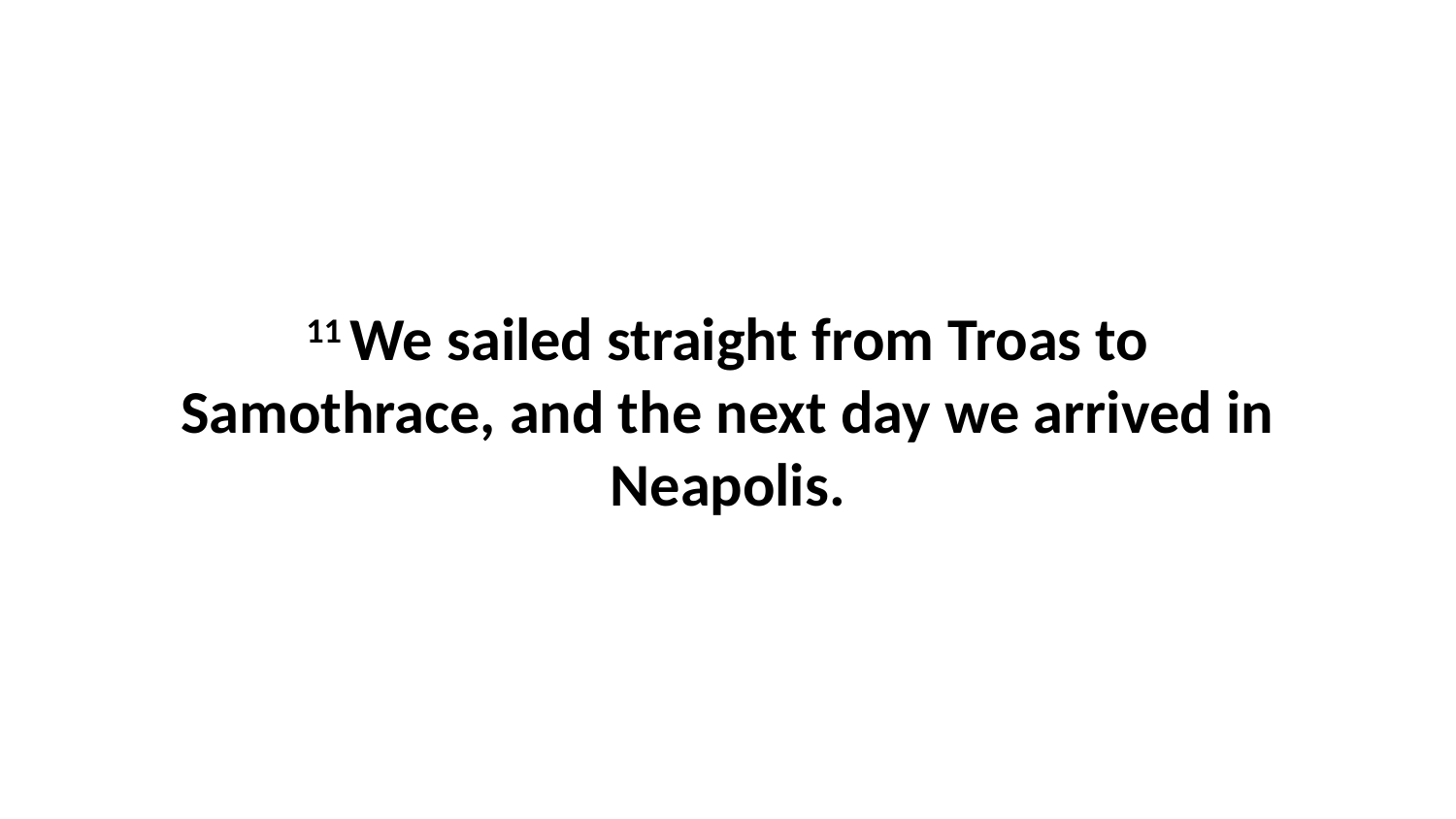

11 We sailed straight from Troas to Samothrace, and the next day we arrived in Neapolis.